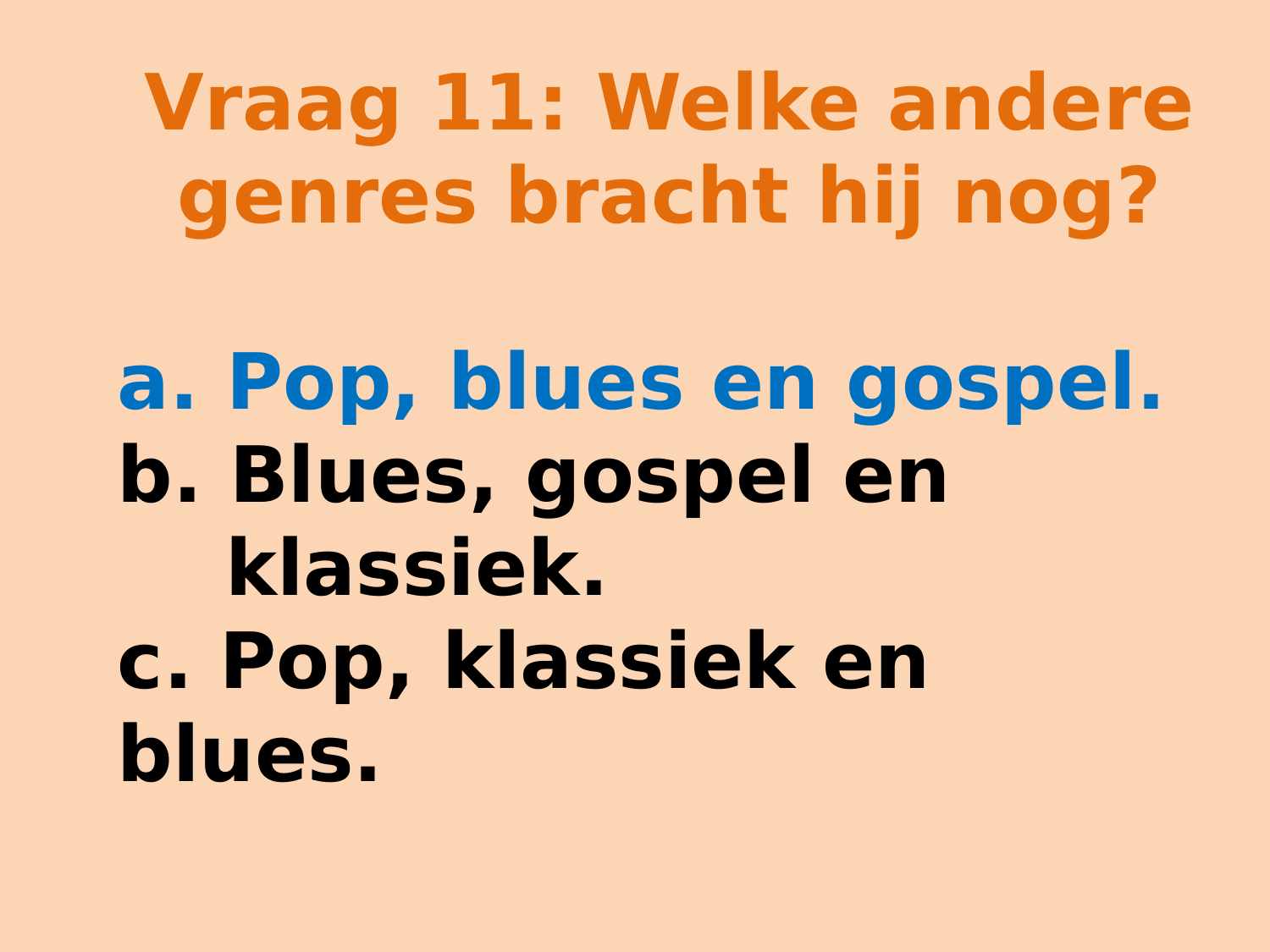

Vraag 11: Welke andere genres bracht hij nog?

a. Pop, blues en gospel.
b. Blues, gospel en
    klassiek.
c. Pop, klassiek en blues.